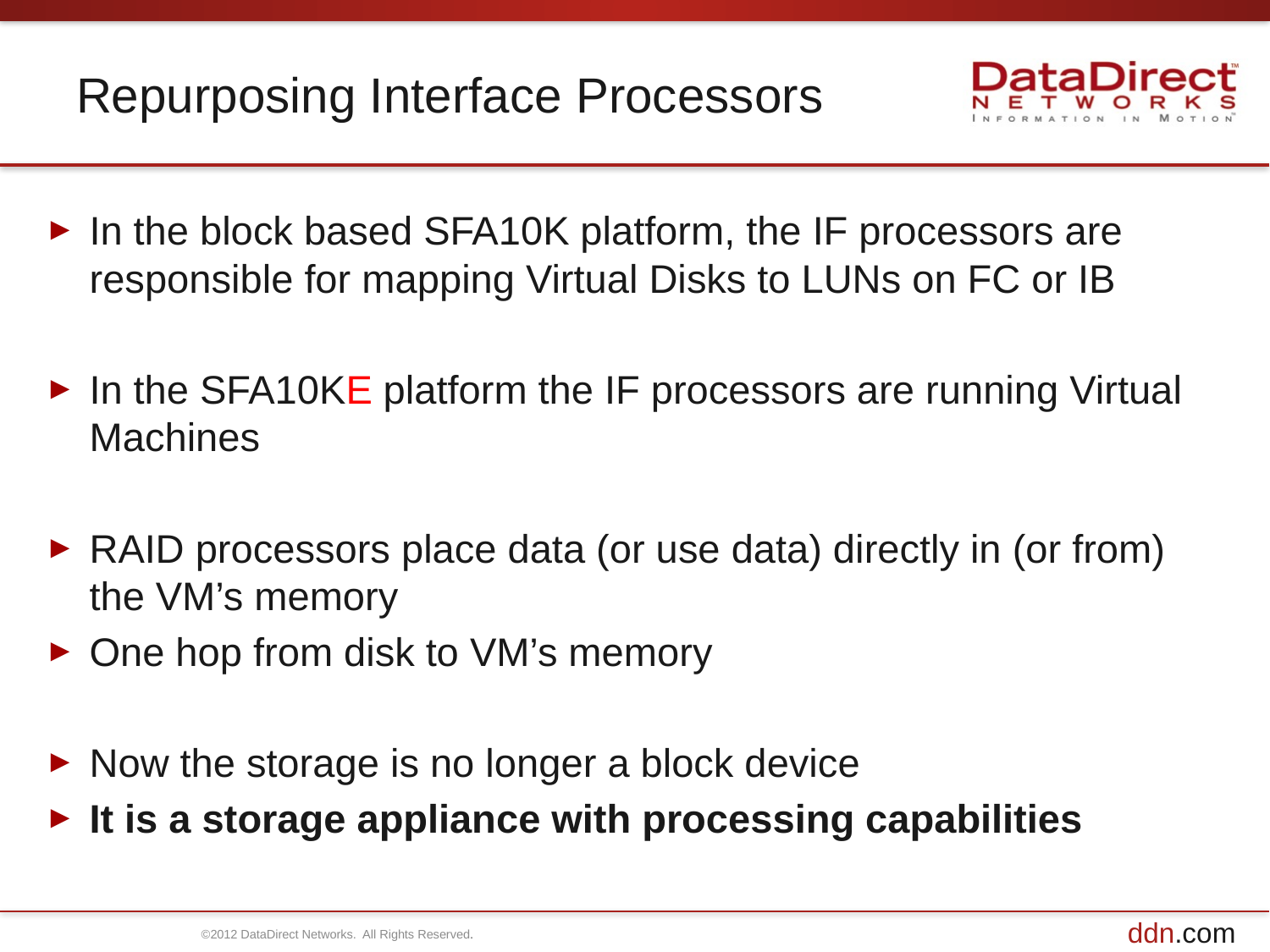

# Repurposing Interface Processors
In the block based SFA10K platform, the IF processors are responsible for mapping Virtual Disks to LUNs on FC or IB

In the SFA10KE platform the IF processors are running Virtual Machines

RAID processors place data (or use data) directly in (or from) the VM’s memory
One hop from disk to VM’s memory

Now the storage is no longer a block device
It is a storage appliance with processing capabilities